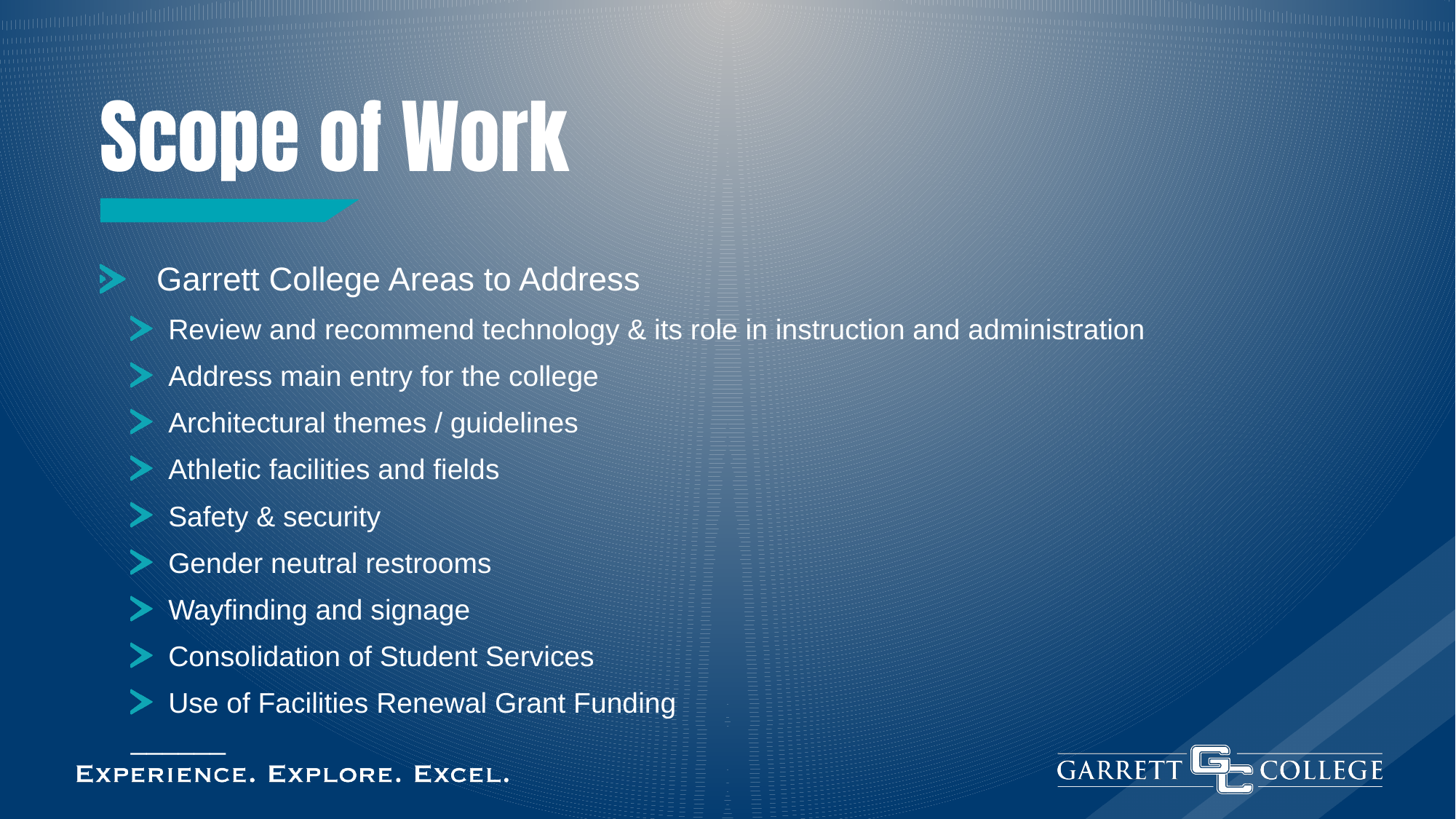

# Scope of Work

Garrett College Areas to Address
Review and recommend technology & its role in instruction and administration
Address main entry for the college
Architectural themes / guidelines
Athletic facilities and fields
Safety & security
Gender neutral restrooms
Wayfinding and signage
Consolidation of Student Services
Use of Facilities Renewal Grant Funding
______